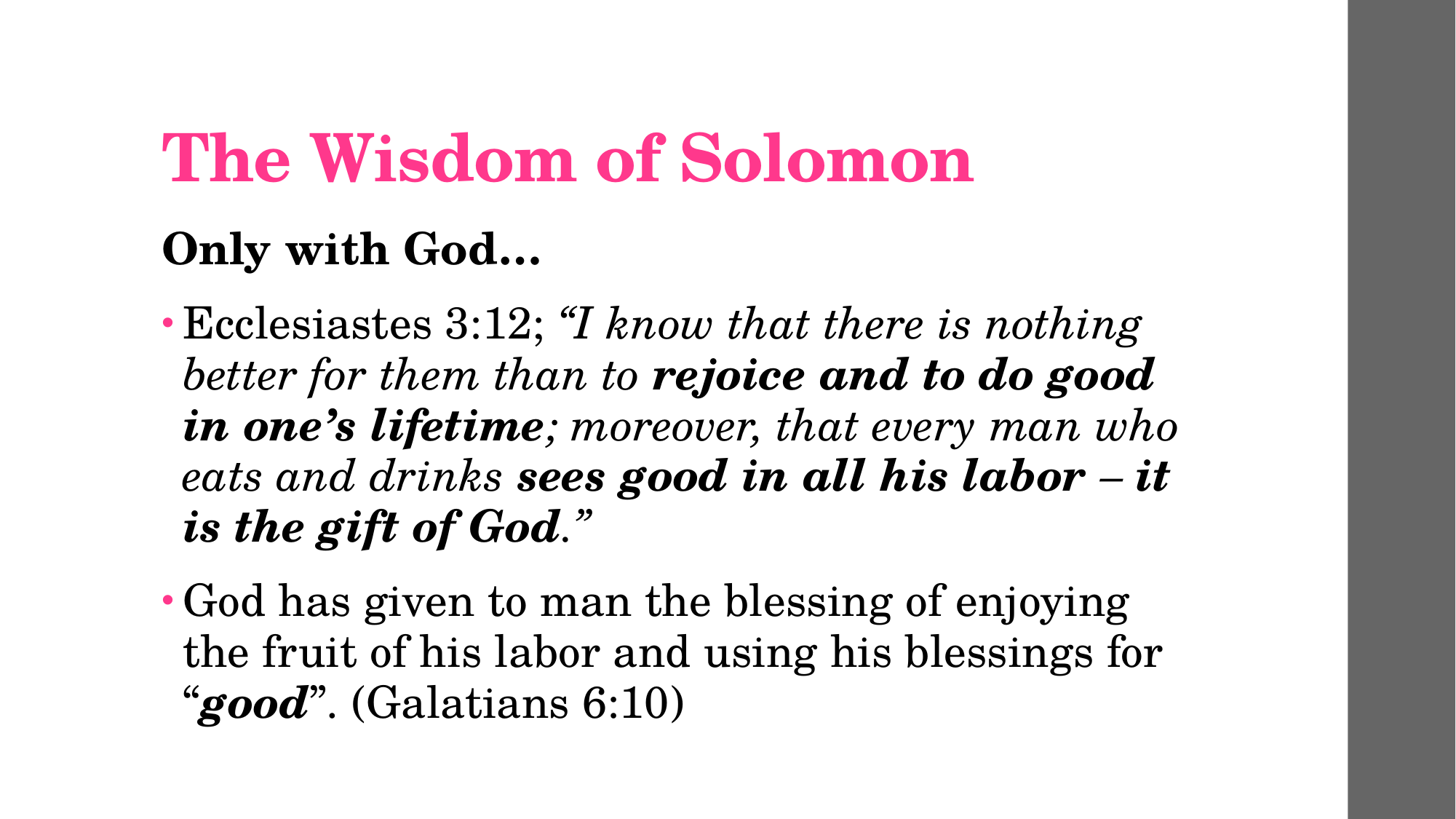

# The Wisdom of Solomon
Only with God…
Ecclesiastes 3:12; “I know that there is nothing better for them than to rejoice and to do good in one’s lifetime; moreover, that every man who eats and drinks sees good in all his labor – it is the gift of God.”
God has given to man the blessing of enjoying the fruit of his labor and using his blessings for “good”. (Galatians 6:10)